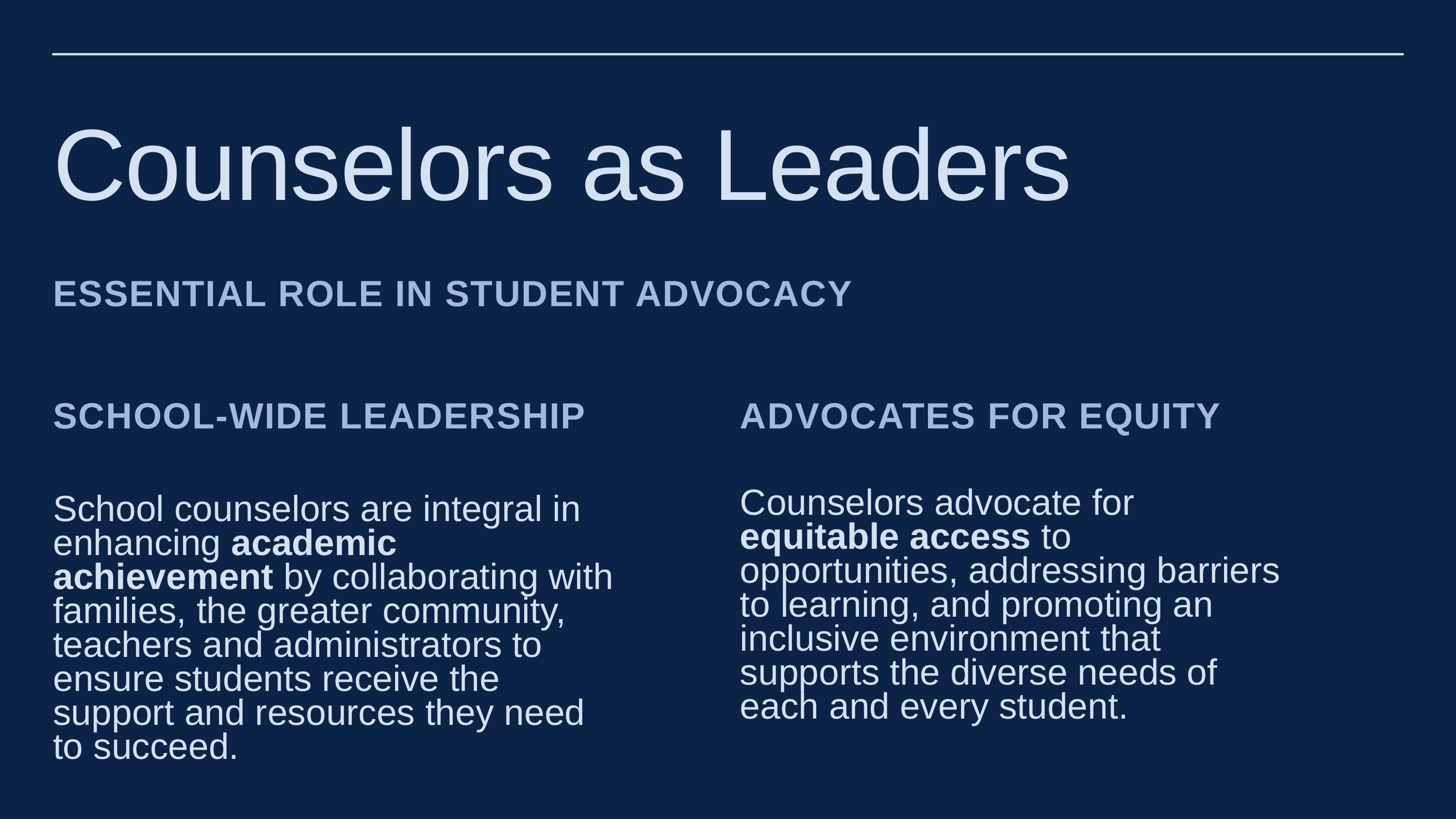

Counselors as Leaders
ESSENTIAL ROLE IN STUDENT ADVOCACY
SCHOOL-WIDE LEADERSHIP
School counselors are integral in enhancing academic achievement by collaborating with families, the greater community, teachers and administrators to ensure students receive the support and resources they need to succeed.
ADVOCATES FOR EQUITY
Counselors advocate for equitable access to opportunities, addressing barriers to learning, and promoting an inclusive environment that supports the diverse needs of each and every student.